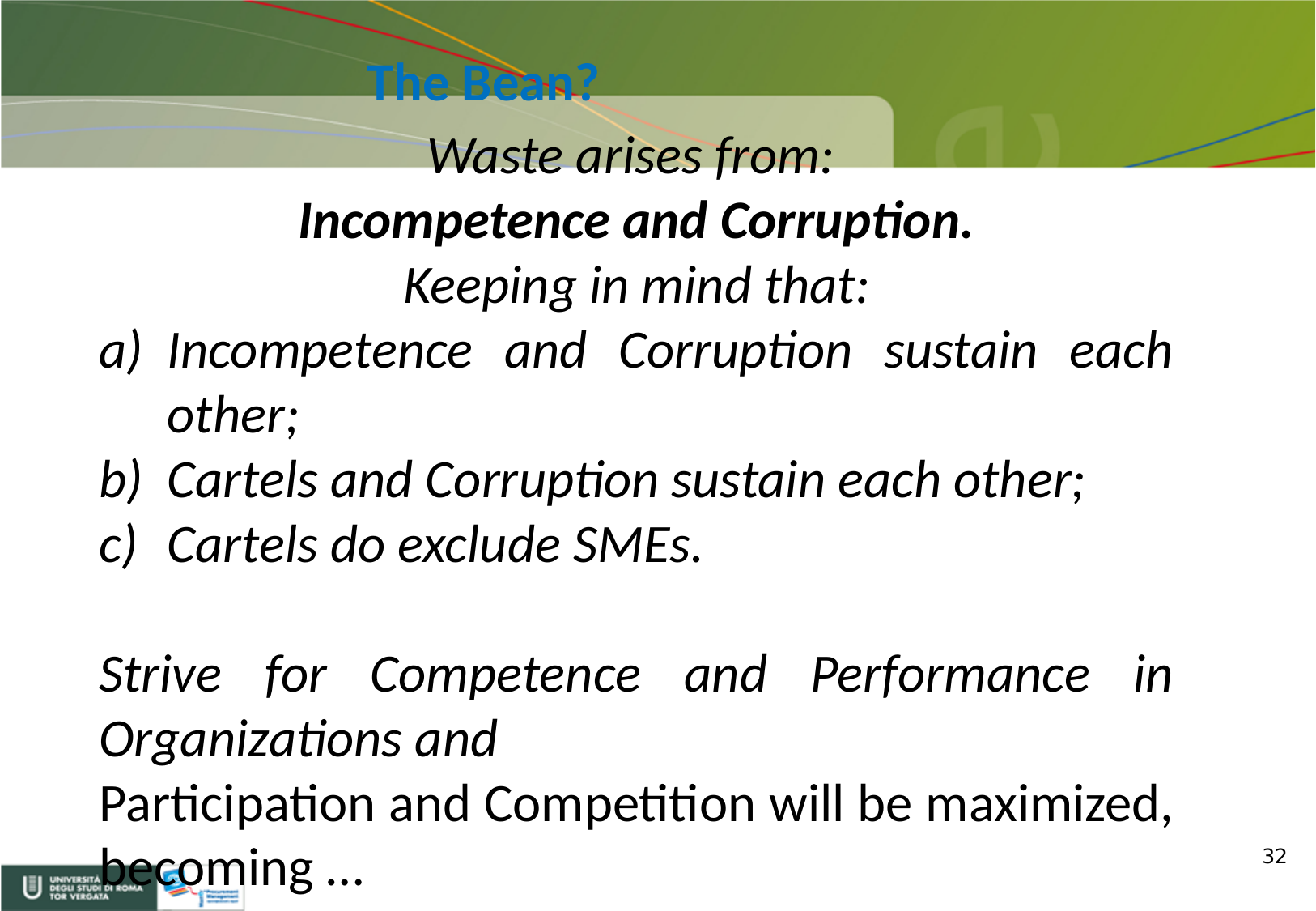

# The Bean?
Waste arises from:
Incompetence and Corruption.
Keeping in mind that:
Incompetence and Corruption sustain each other;
Cartels and Corruption sustain each other;
Cartels do exclude SMEs.

Strive for Competence and Performance in Organizations and
Participation and Competition will be maximized, becoming …